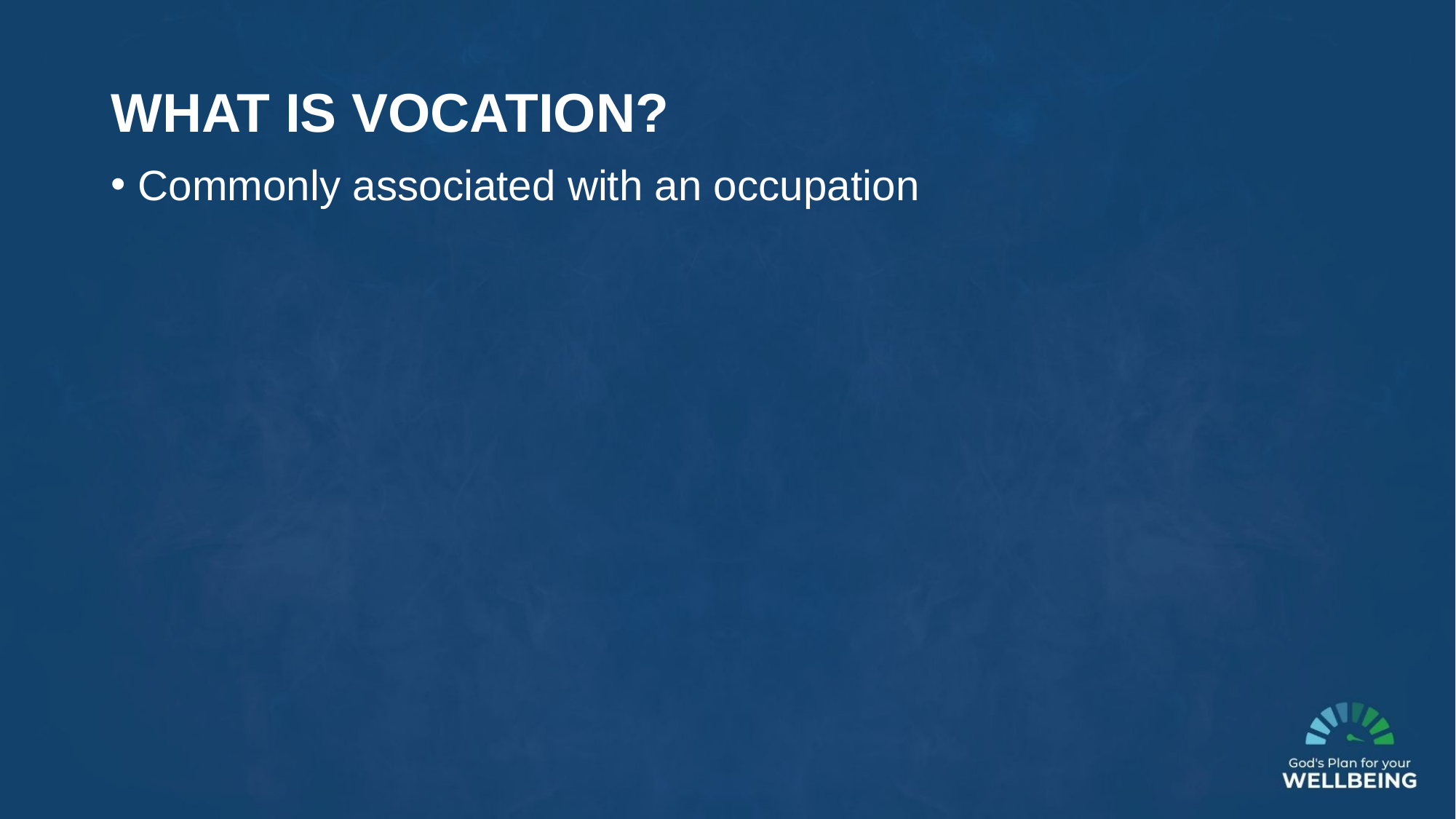

WHAT IS VOCATION?
Commonly associated with an occupation